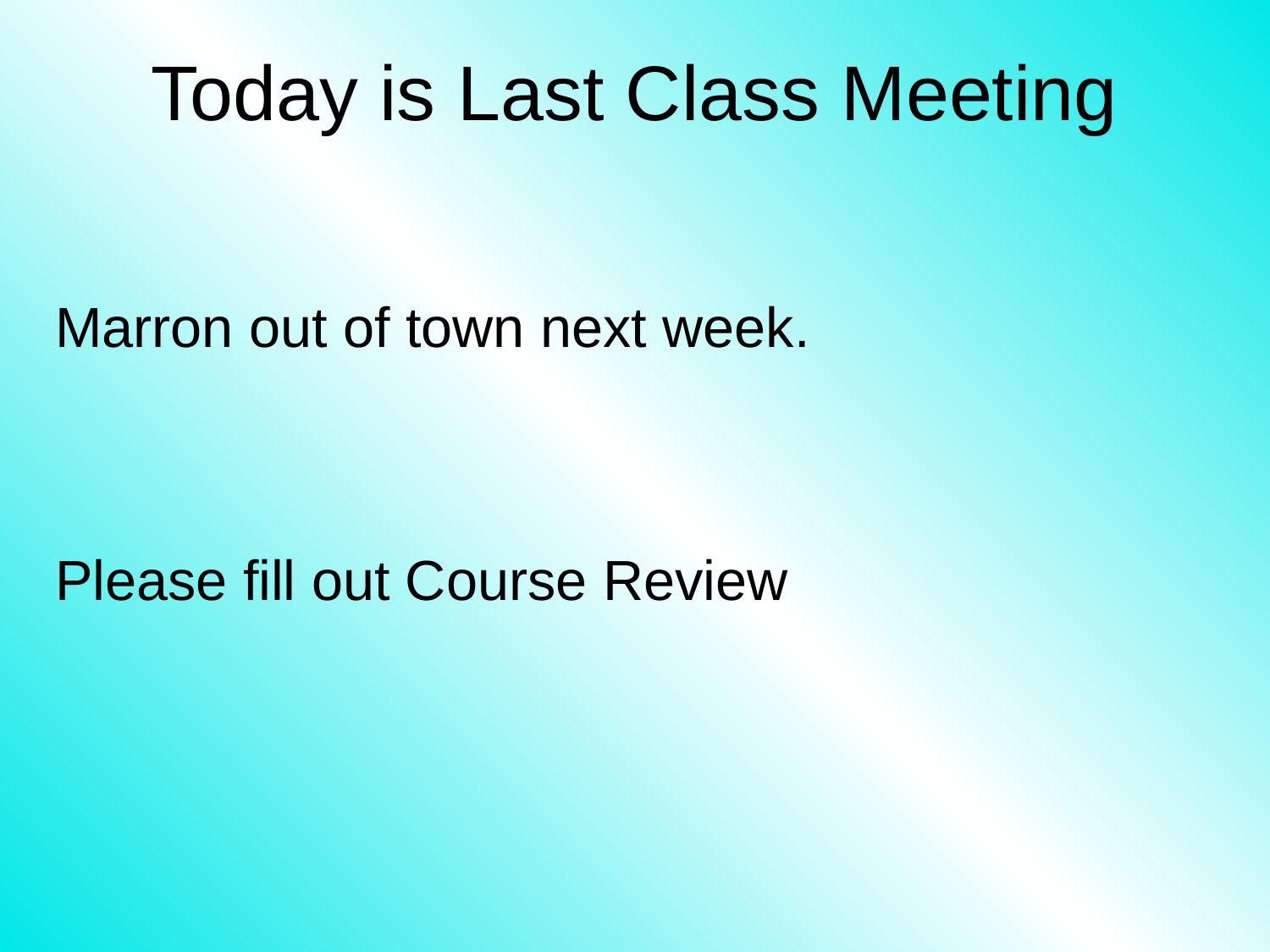

# Today is Last Class Meeting

Marron out of town next week.

Please fill out Course Review